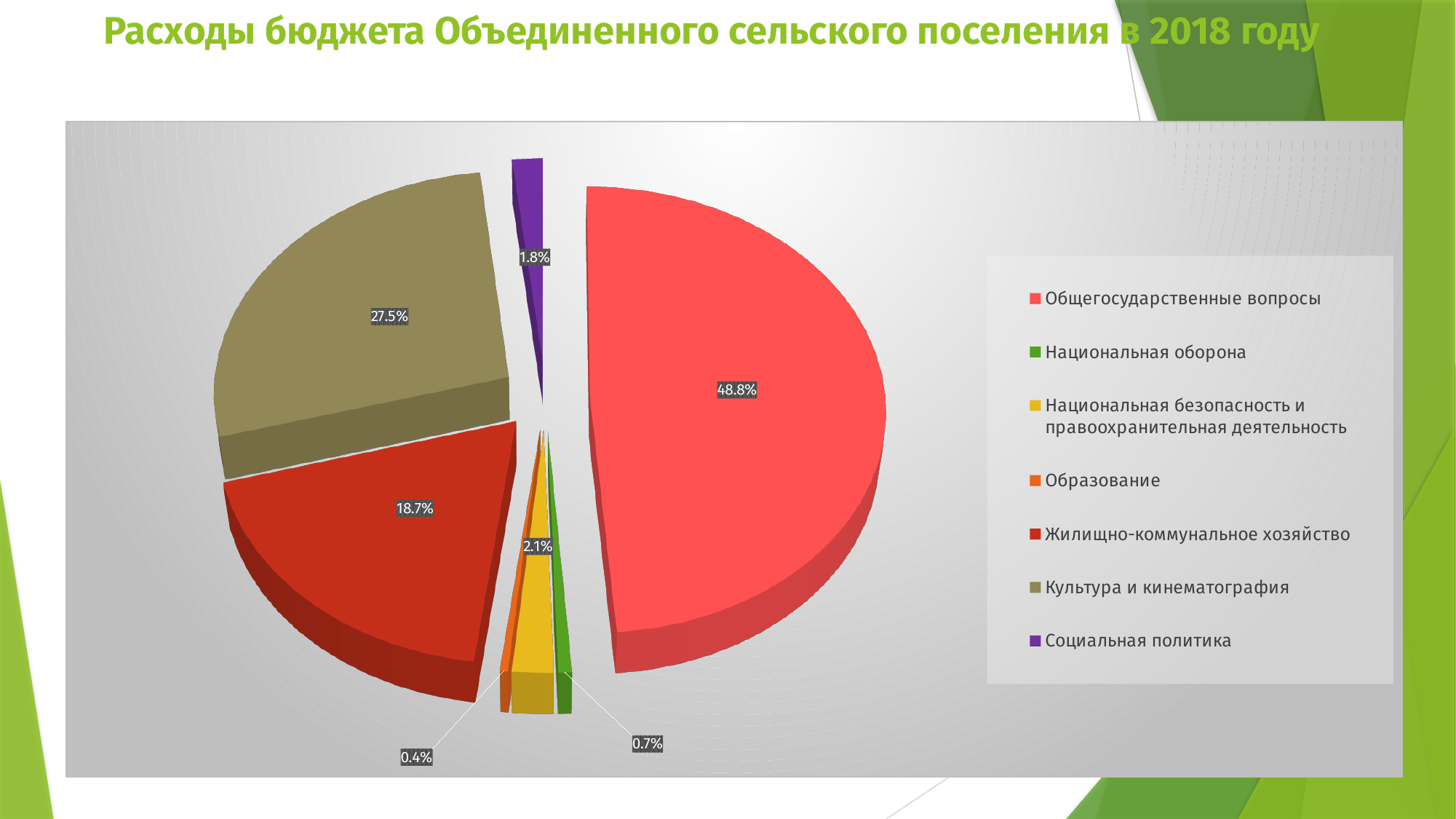

# Расходы бюджета Объединенного сельского поселения в 2018 году

[unsupported chart]